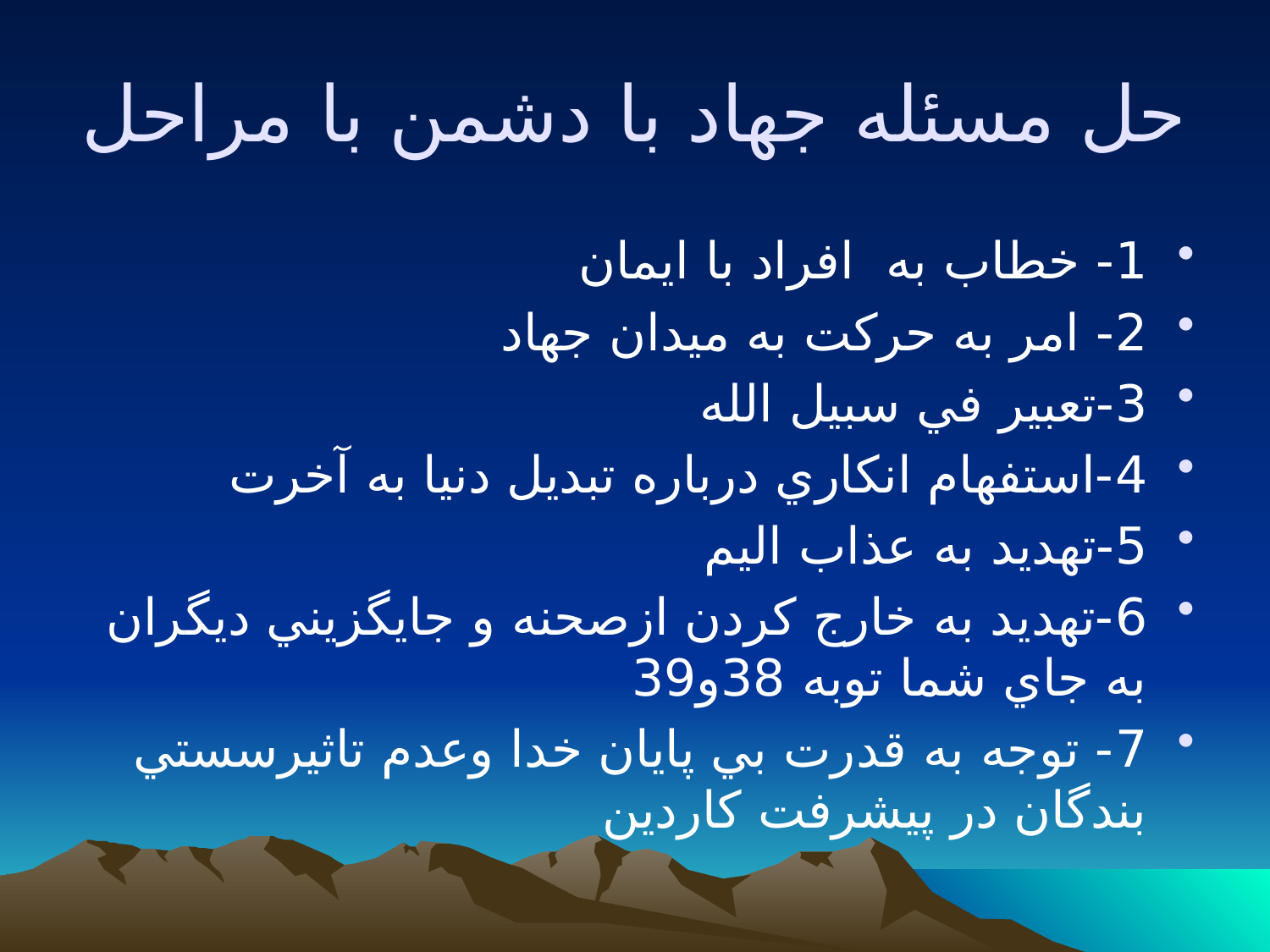

# حل مسئله جهاد با دشمن با مراحل
1- خطاب به  افراد با ايمان
2- امر به حركت به ميدان جهاد
3-تعبير في سبيل الله
4-استفهام انكاري درباره تبديل دنيا به آخرت
5-تهديد به عذاب اليم
6-تهديد به خارج كردن ازصحنه و جايگزيني ديگران به جاي شما توبه 38و39
7- توجه به قدرت بي پايان خدا وعدم تاثيرسستي بندگان در پيشرفت كاردين